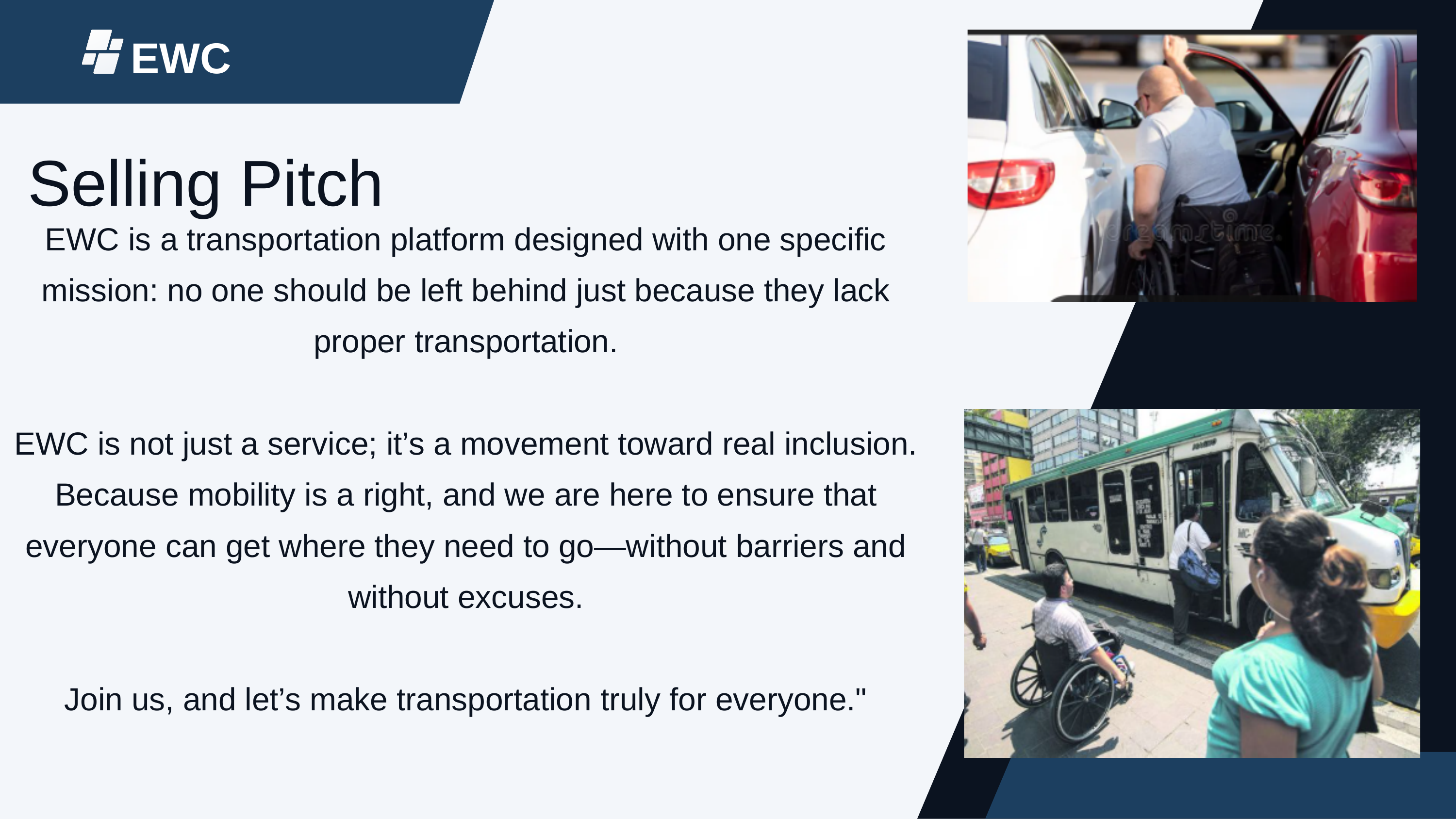

EWC

Selling Pitch
EWC is a transportation platform designed with one specific mission: no one should be left behind just because they lack proper transportation.

EWC is not just a service; it’s a movement toward real inclusion. Because mobility is a right, and we are here to ensure that everyone can get where they need to go—without barriers and without excuses.

Join us, and let’s make transportation truly for everyone."